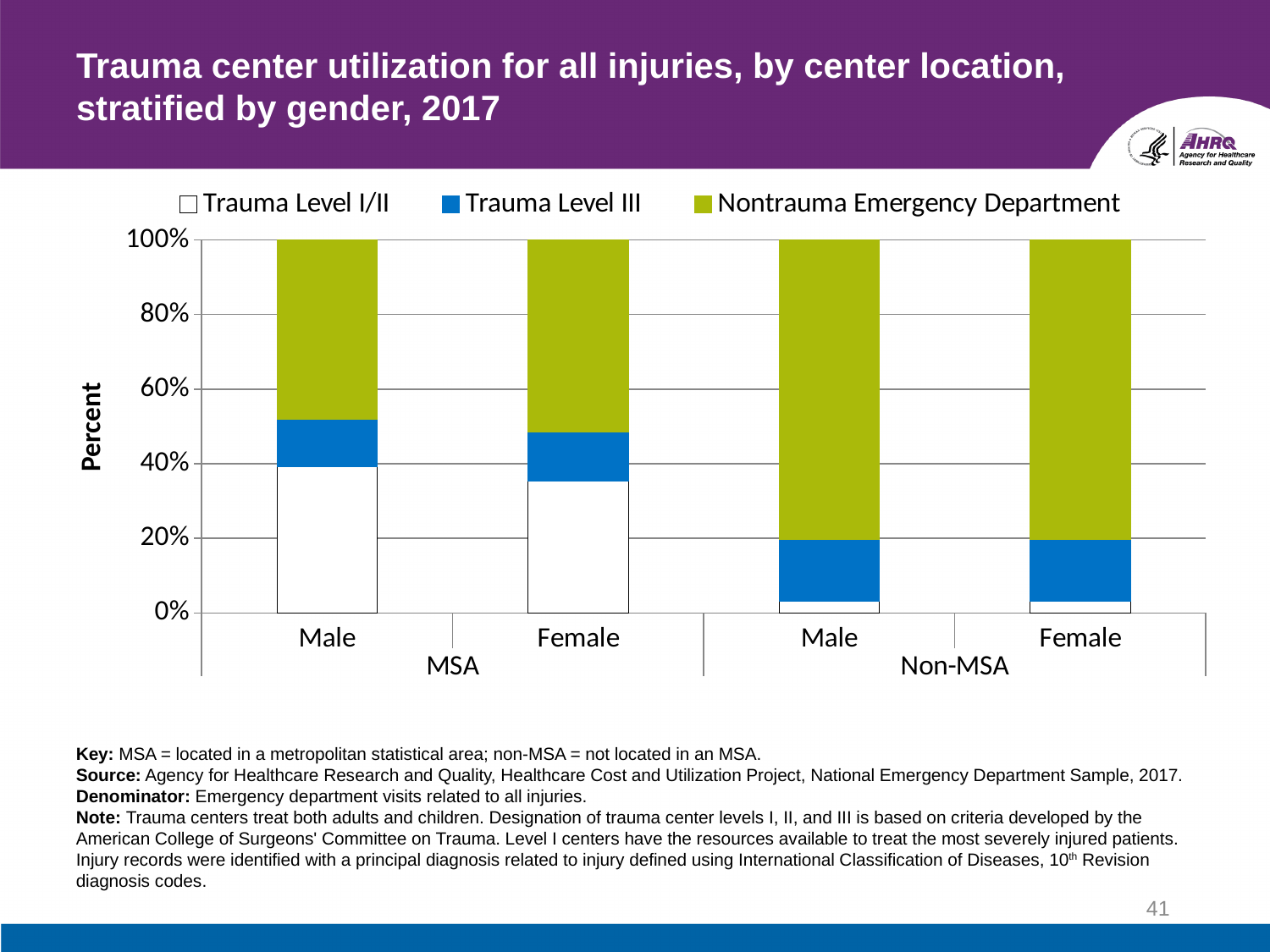

# Trauma center utilization for all injuries, by center location, stratified by gender, 2017

### Chart

| Category | Trauma Level I/II | Trauma Level III | Nontrauma Emergency Department |
|---|---|---|---|
| Male | 39.2 | 12.7 | 48.1 |
| Female | 35.4 | 13.0 | 51.5 |
| Male | 3.1 | 16.7 | 80.2 |
| Female | 3.1 | 16.5 | 80.3 |
Key: MSA = located in a metropolitan statistical area; non-MSA = not located in an MSA.
Source: Agency for Healthcare Research and Quality, Healthcare Cost and Utilization Project, National Emergency Department Sample, 2017.
Denominator: Emergency department visits related to all injuries.
Note: Trauma centers treat both adults and children. Designation of trauma center levels I, II, and III is based on criteria developed by the American College of Surgeons' Committee on Trauma. Level I centers have the resources available to treat the most severely injured patients. Injury records were identified with a principal diagnosis related to injury defined using International Classification of Diseases, 10th Revision diagnosis codes.
41